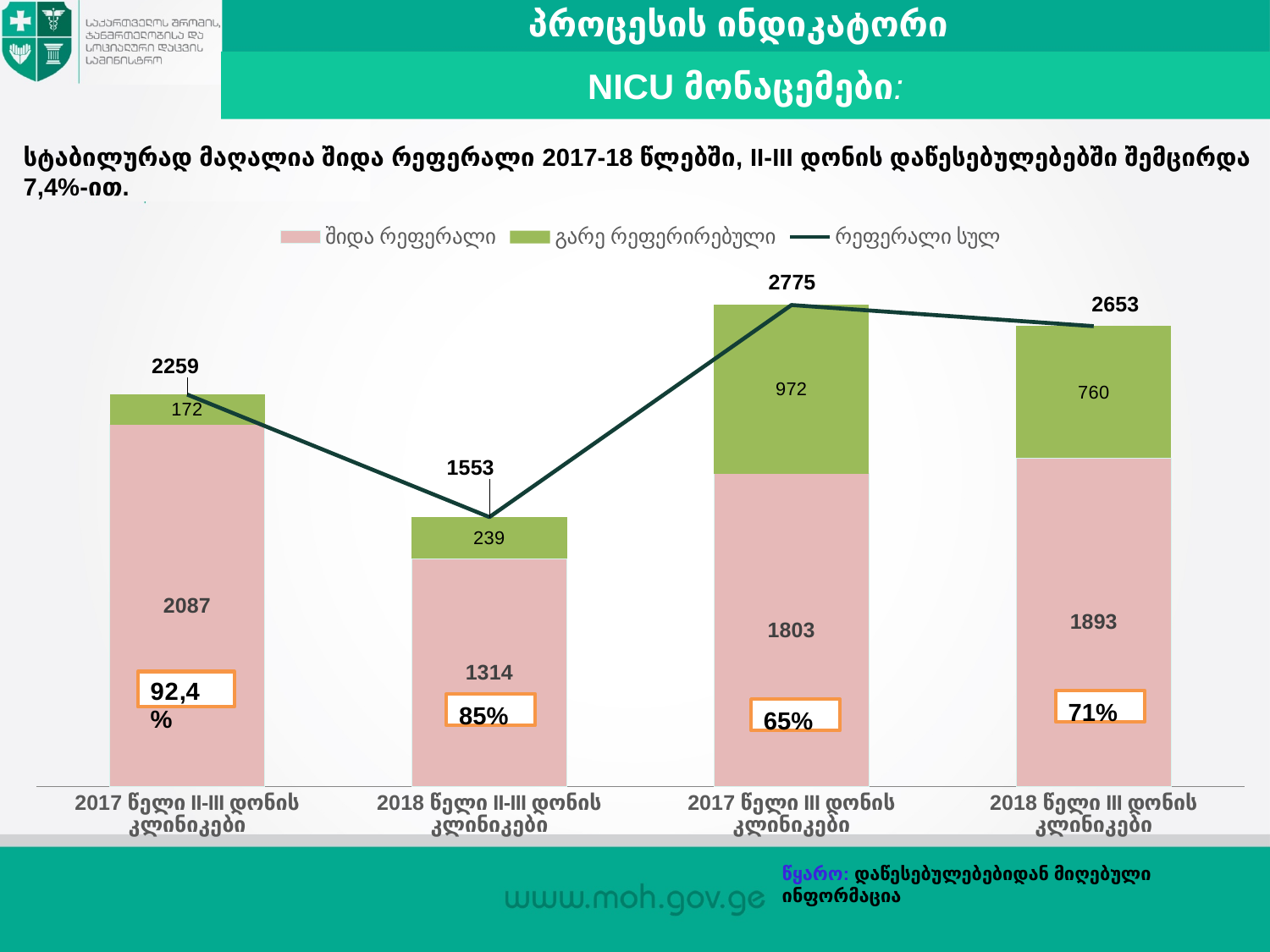

პროცესის ინდიკატორი
NICU მონაცემები:
სტაბილურად მაღალია შიდა რეფერალი 2017-18 წლებში, II-III დონის დაწესებულებებში შემცირდა 7,4%-ით.

### Chart

| Category | შიდა რეფერალი | გარე რეფერირებული | რეფერალი სულ |
|---|---|---|---|
| 2017 წელი II-III დონის კლინიკები | 2087.0 | 172.0 | 2259.0 |
| 2018 წელი II-III დონის კლინიკები | 1314.0 | 239.0 | 1553.0 |
| 2017 წელი III დონის კლინიკები | 1803.0 | 972.0 | 2775.0 |
| 2018 წელი III დონის კლინიკები | 1893.0 | 760.0 | 2653.0 |
71%
85%
65%
წყარო: დაწესებულებებიდან მიღებული ინფორმაცია